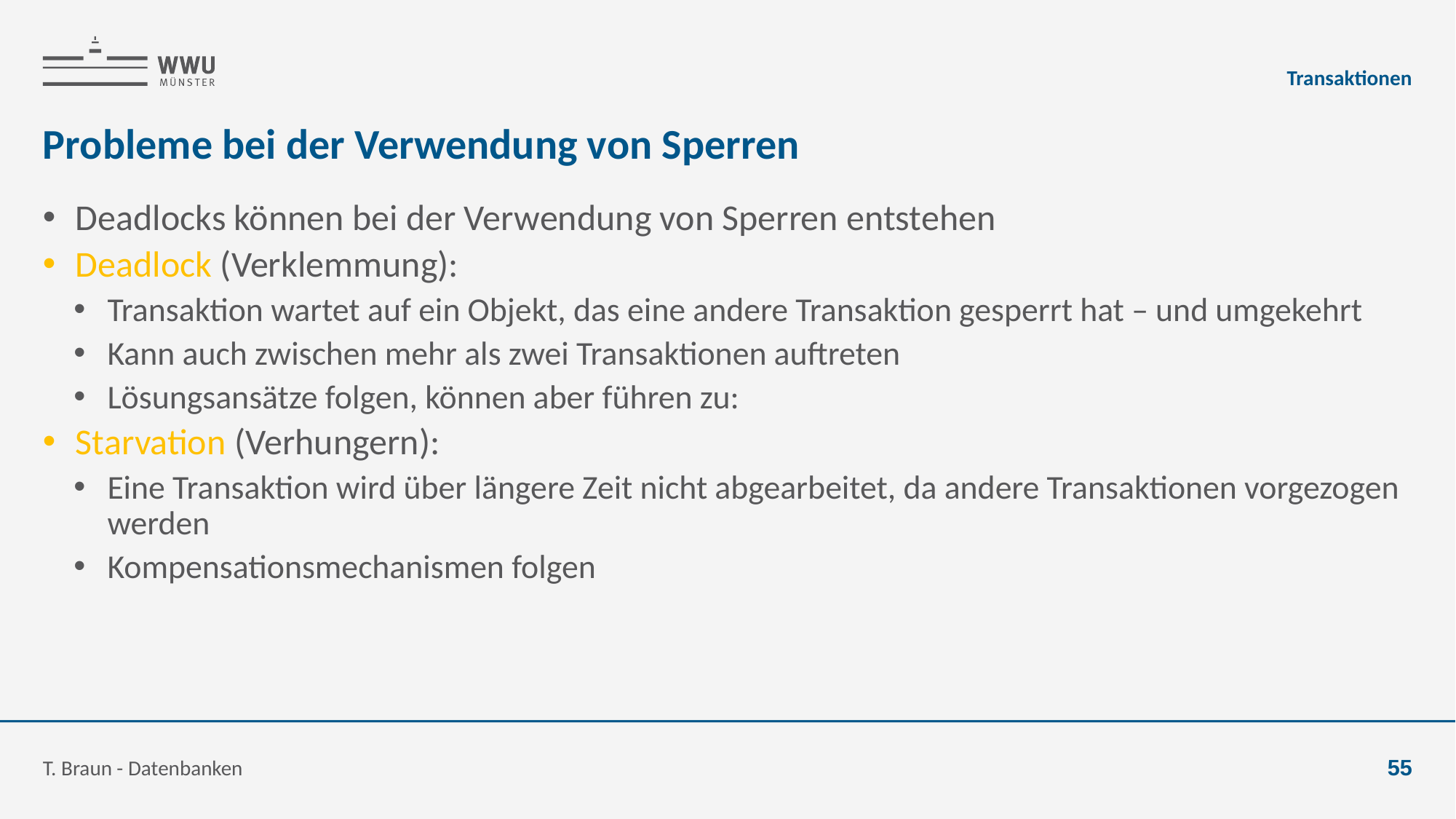

Transaktionen
# Probleme bei der Verwendung von Sperren
Deadlocks können bei der Verwendung von Sperren entstehen
Deadlock (Verklemmung):
Transaktion wartet auf ein Objekt, das eine andere Transaktion gesperrt hat – und umgekehrt
Kann auch zwischen mehr als zwei Transaktionen auftreten
Lösungsansätze folgen, können aber führen zu:
Starvation (Verhungern):
Eine Transaktion wird über längere Zeit nicht abgearbeitet, da andere Transaktionen vorgezogen werden
Kompensationsmechanismen folgen

T. Braun - Datenbanken
55